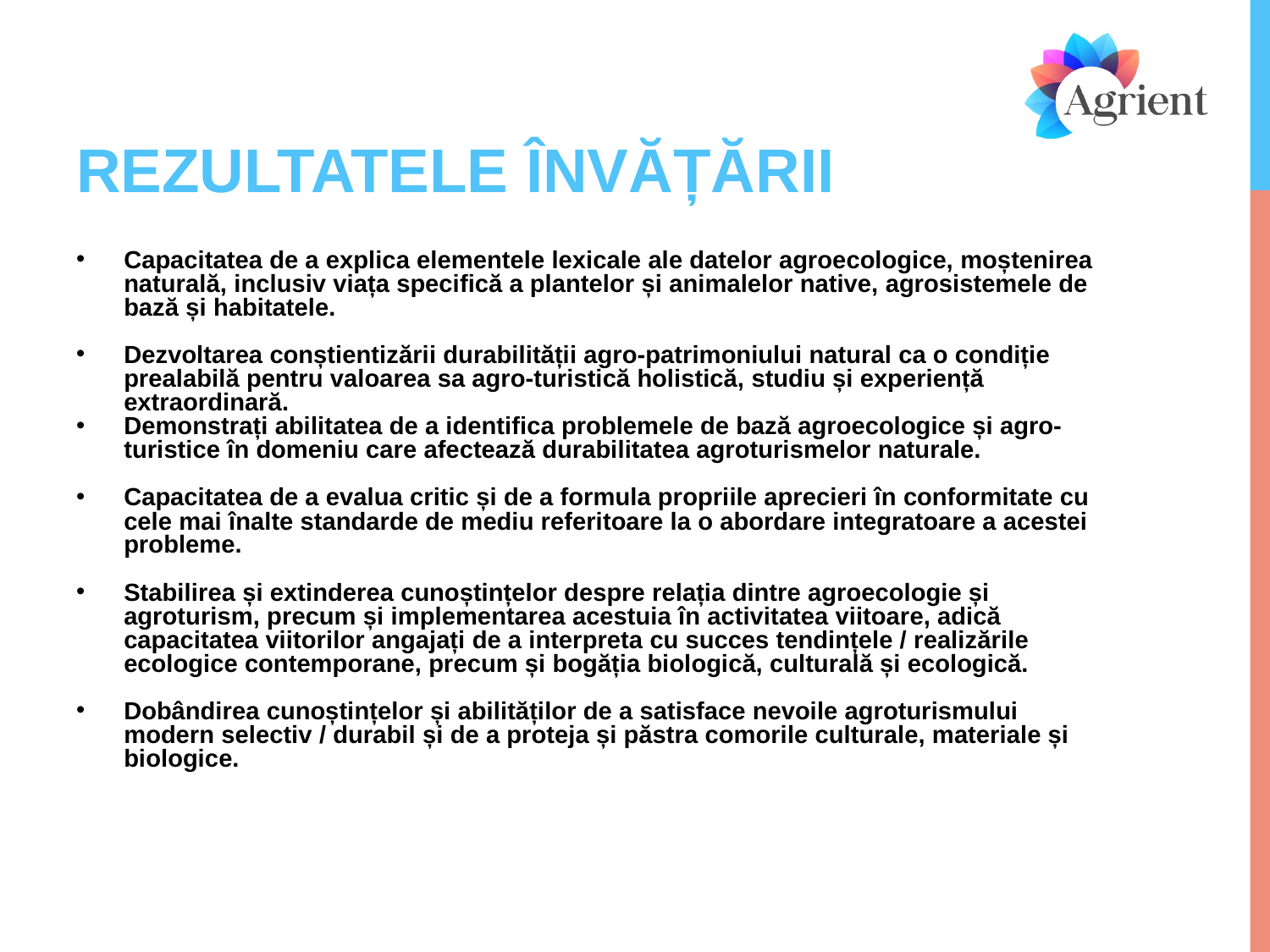

# REZULTATELE ÎNVĂȚĂRII
Capacitatea de a explica elementele lexicale ale datelor agroecologice, moștenirea naturală, inclusiv viața specifică a plantelor și animalelor native, agrosistemele de bază și habitatele.

Dezvoltarea conștientizării durabilității agro-patrimoniului natural ca o condiție prealabilă pentru valoarea sa agro-turistică holistică, studiu și experiență extraordinară.
Demonstrați abilitatea de a identifica problemele de bază agroecologice și agro-turistice în domeniu care afectează durabilitatea agroturismelor naturale.

Capacitatea de a evalua critic și de a formula propriile aprecieri în conformitate cu cele mai înalte standarde de mediu referitoare la o abordare integratoare a acestei probleme.

Stabilirea și extinderea cunoștințelor despre relația dintre agroecologie și agroturism, precum și implementarea acestuia în activitatea viitoare, adică capacitatea viitorilor angajați de a interpreta cu succes tendințele / realizările ecologice contemporane, precum și bogăția biologică, culturală și ecologică.

Dobândirea cunoștințelor și abilităților de a satisface nevoile agroturismului modern selectiv / durabil și de a proteja și păstra comorile culturale, materiale și biologice.